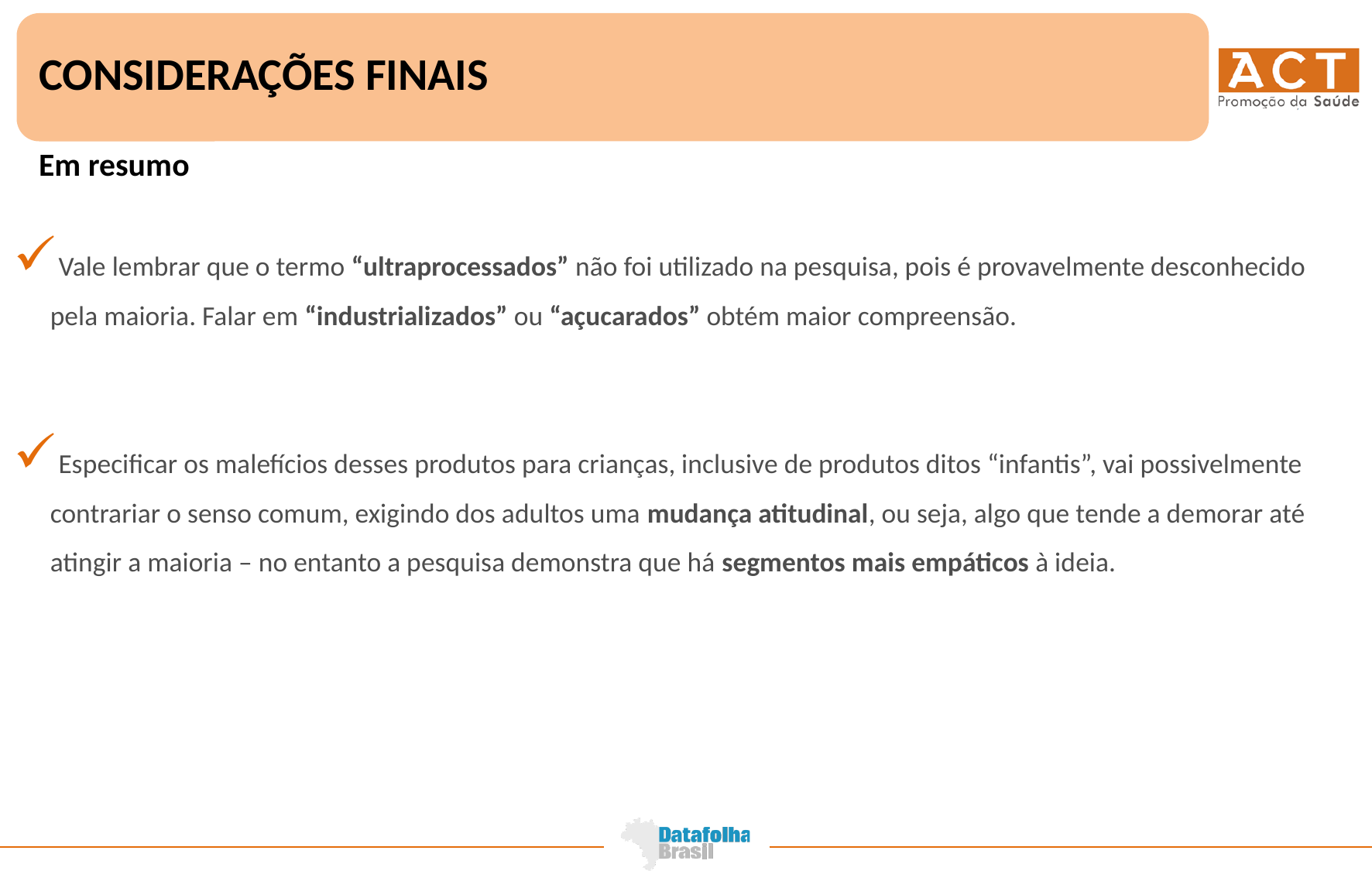

CONSIDERAÇÕES FINAIS
Em resumo
Vale lembrar que o termo “ultraprocessados” não foi utilizado na pesquisa, pois é provavelmente desconhecido pela maioria. Falar em “industrializados” ou “açucarados” obtém maior compreensão.

Especificar os malefícios desses produtos para crianças, inclusive de produtos ditos “infantis”, vai possivelmente contrariar o senso comum, exigindo dos adultos uma mudança atitudinal, ou seja, algo que tende a demorar até atingir a maioria – no entanto a pesquisa demonstra que há segmentos mais empáticos à ideia.